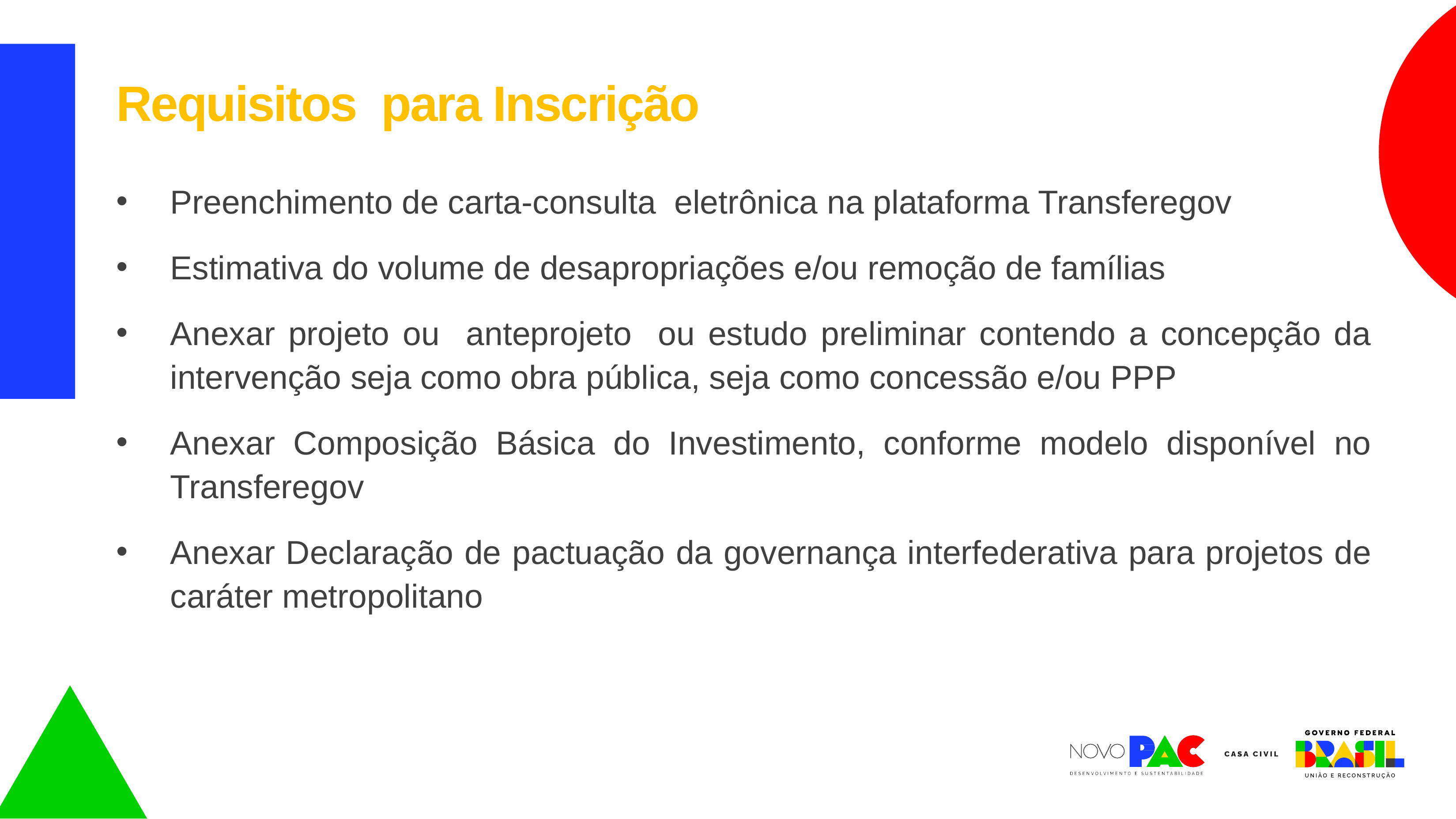

Requisitos  para Inscrição
Preenchimento de carta-consulta  eletrônica na plataforma Transferegov
Estimativa do volume de desapropriações e/ou remoção de famílias
Anexar projeto ou  anteprojeto  ou estudo preliminar contendo a concepção da intervenção seja como obra pública, seja como concessão e/ou PPP
Anexar Composição Básica do Investimento, conforme modelo disponível no Transferegov
Anexar Declaração de pactuação da governança interfederativa para projetos de caráter metropolitano